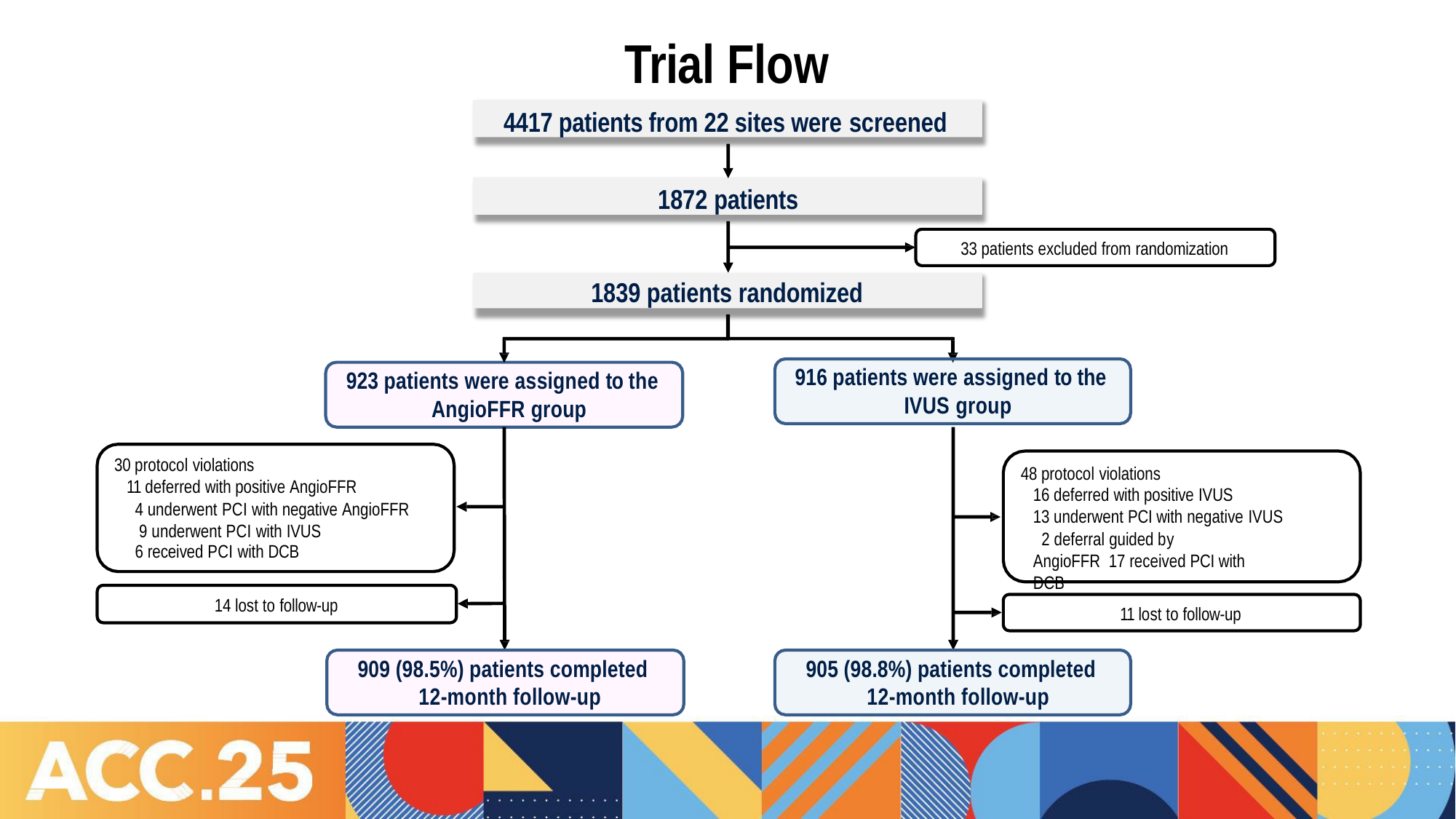

# Trial Flow

4417 patients from 22 sites were screened

1872 patients

33 patients excluded from randomization

1839 patients randomized

916 patients were assigned to the  IVUS group

923 patients were assigned to the  AngioFFR group

30 protocol violations
11 deferred with positive AngioFFR
4 underwent PCI with negative AngioFFR  9 underwent PCI with IVUS
6 received PCI with DCB
48 protocol violations
16 deferred with positive IVUS
13 underwent PCI with negative IVUS
2 deferral guided by AngioFFR  17 received PCI with DCB

14 lost to follow-up

11 lost to follow-up

909 (98.5%) patients completed  12-month follow-up
905 (98.8%) patients completed  12-month follow-up